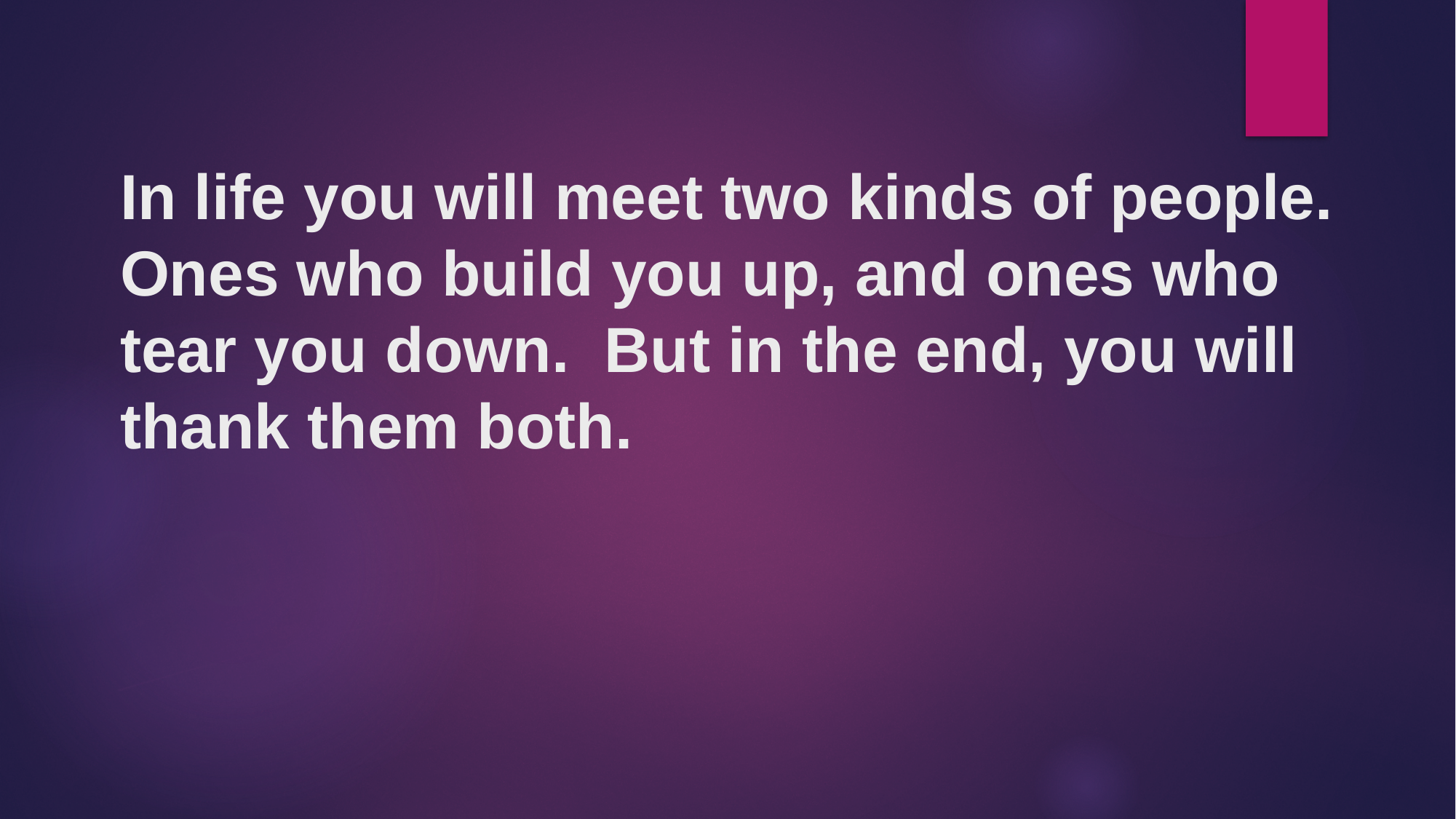

# In life you will meet two kinds of people.  Ones who build you up, and ones who tear you down.  But in the end, you will thank them both.